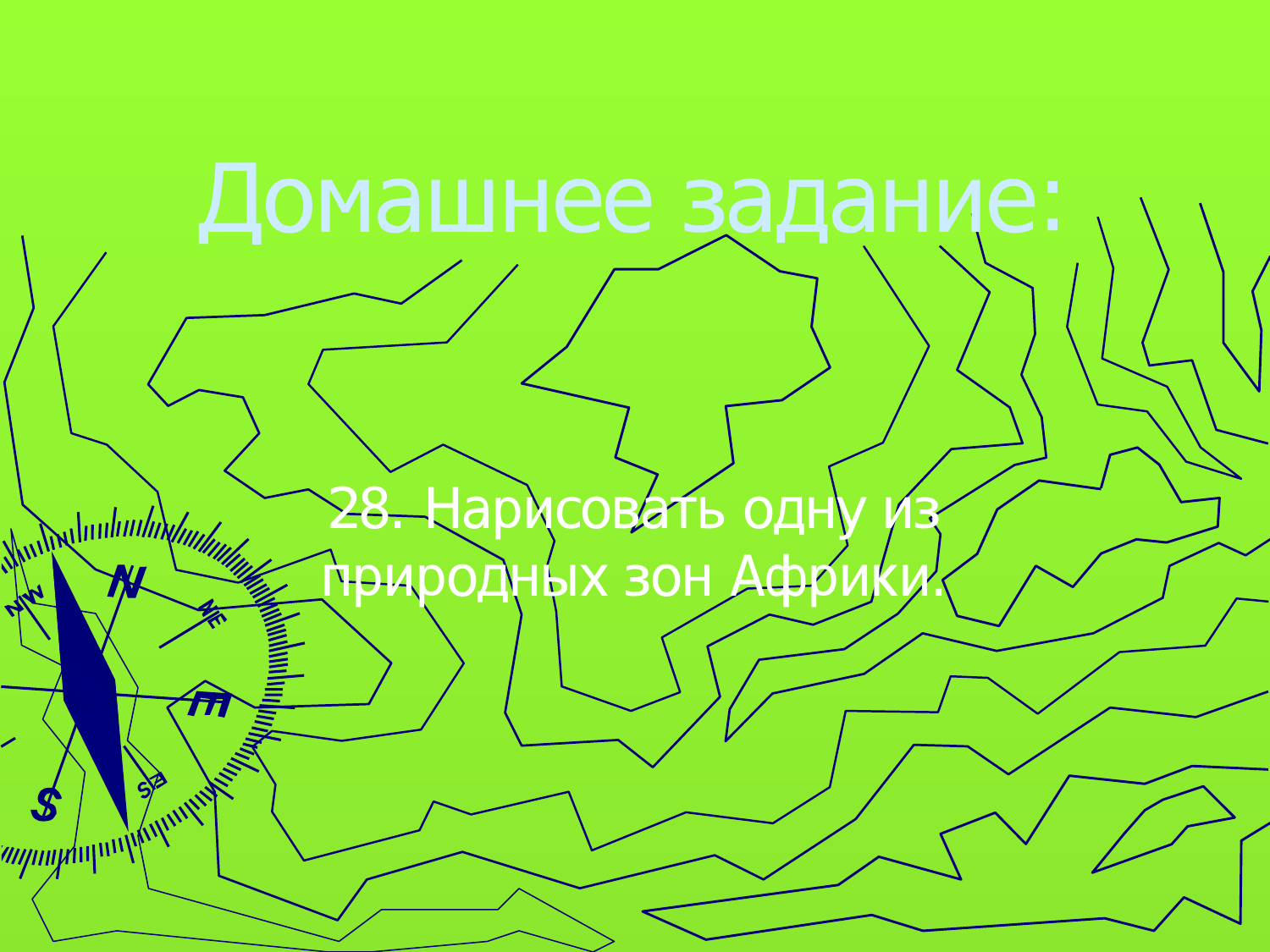

# Домашнее задание:

28. Нарисовать одну из природных зон Африки.